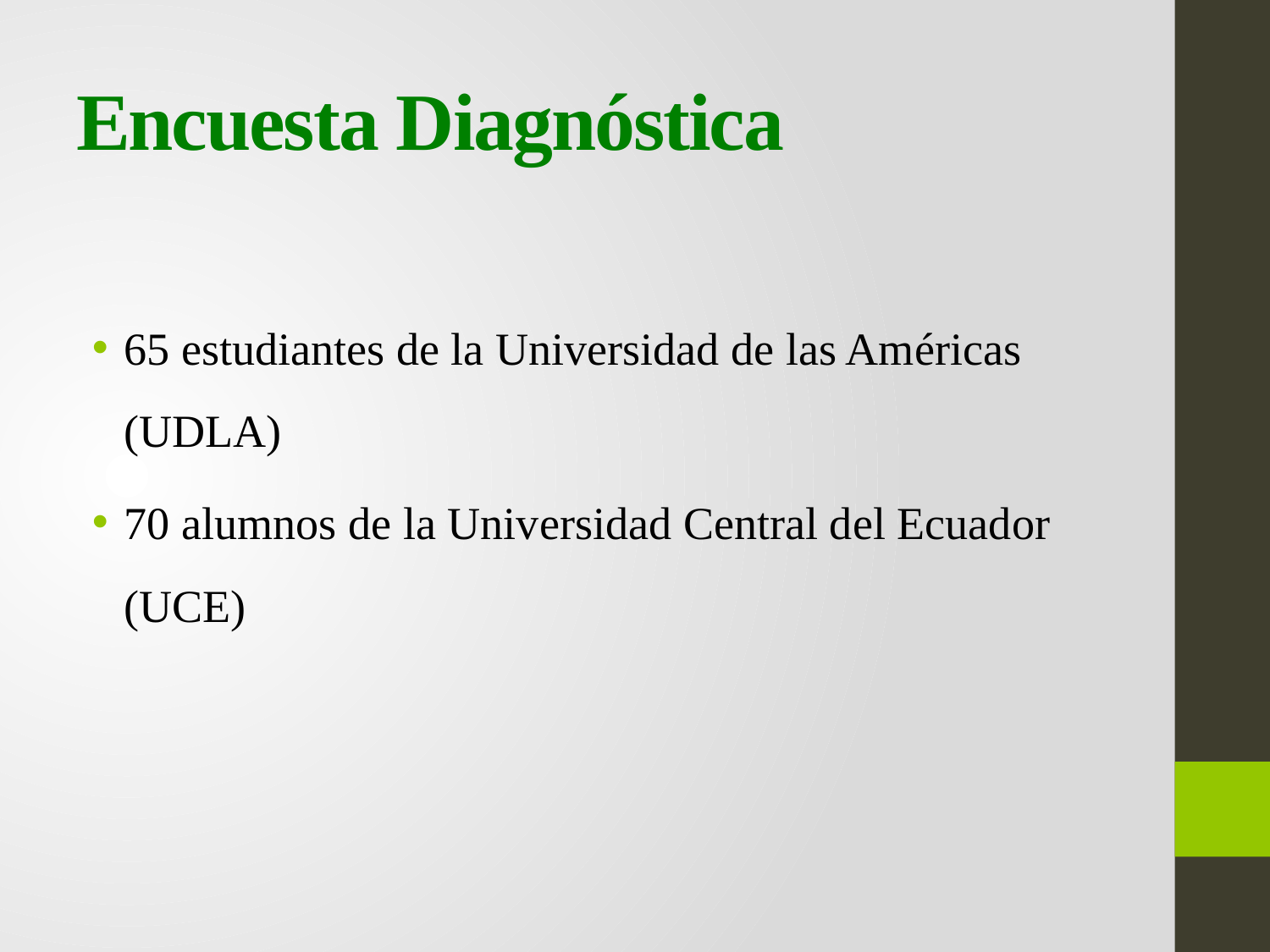

# Encuesta Diagnóstica
65 estudiantes de la Universidad de las Américas (UDLA)
70 alumnos de la Universidad Central del Ecuador (UCE)